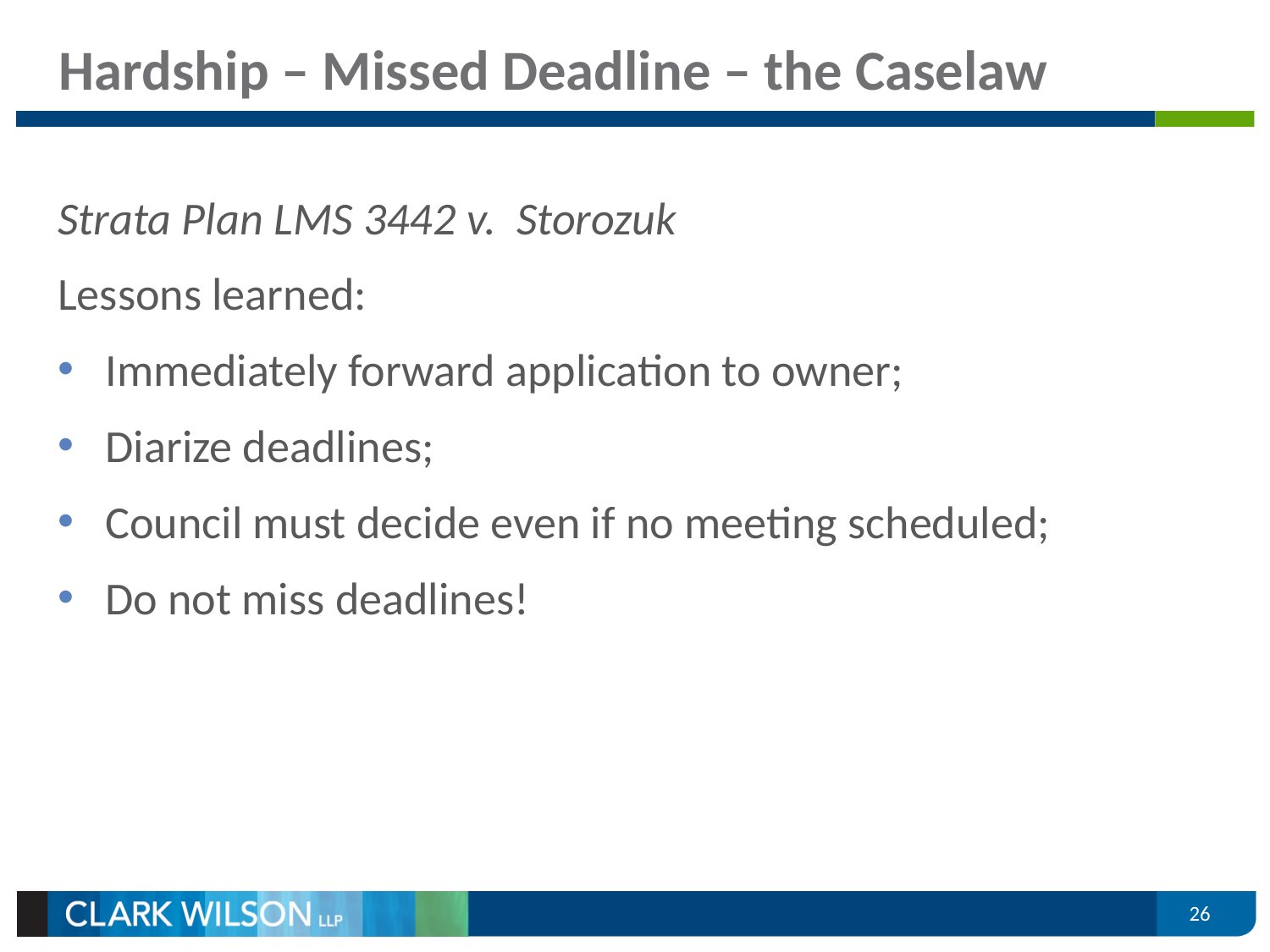

# Hardship – Missed Deadline – the Caselaw
Strata Plan LMS 3442 v.  Storozuk
Lessons learned:
Immediately forward application to owner;
Diarize deadlines;
Council must decide even if no meeting scheduled;
Do not miss deadlines!

26